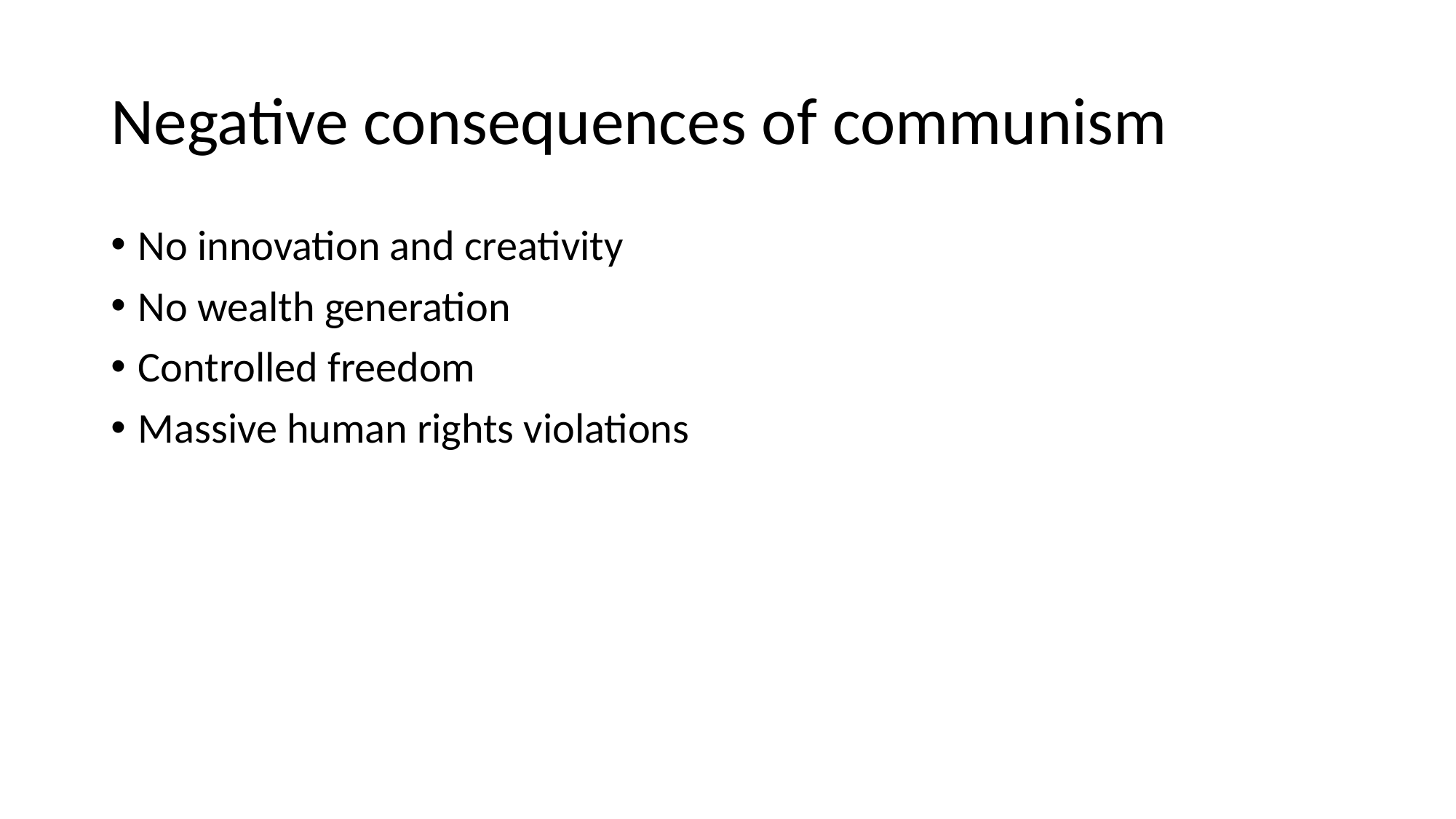

# Negative consequences of communism
No innovation and creativity
No wealth generation
Controlled freedom
Massive human rights violations